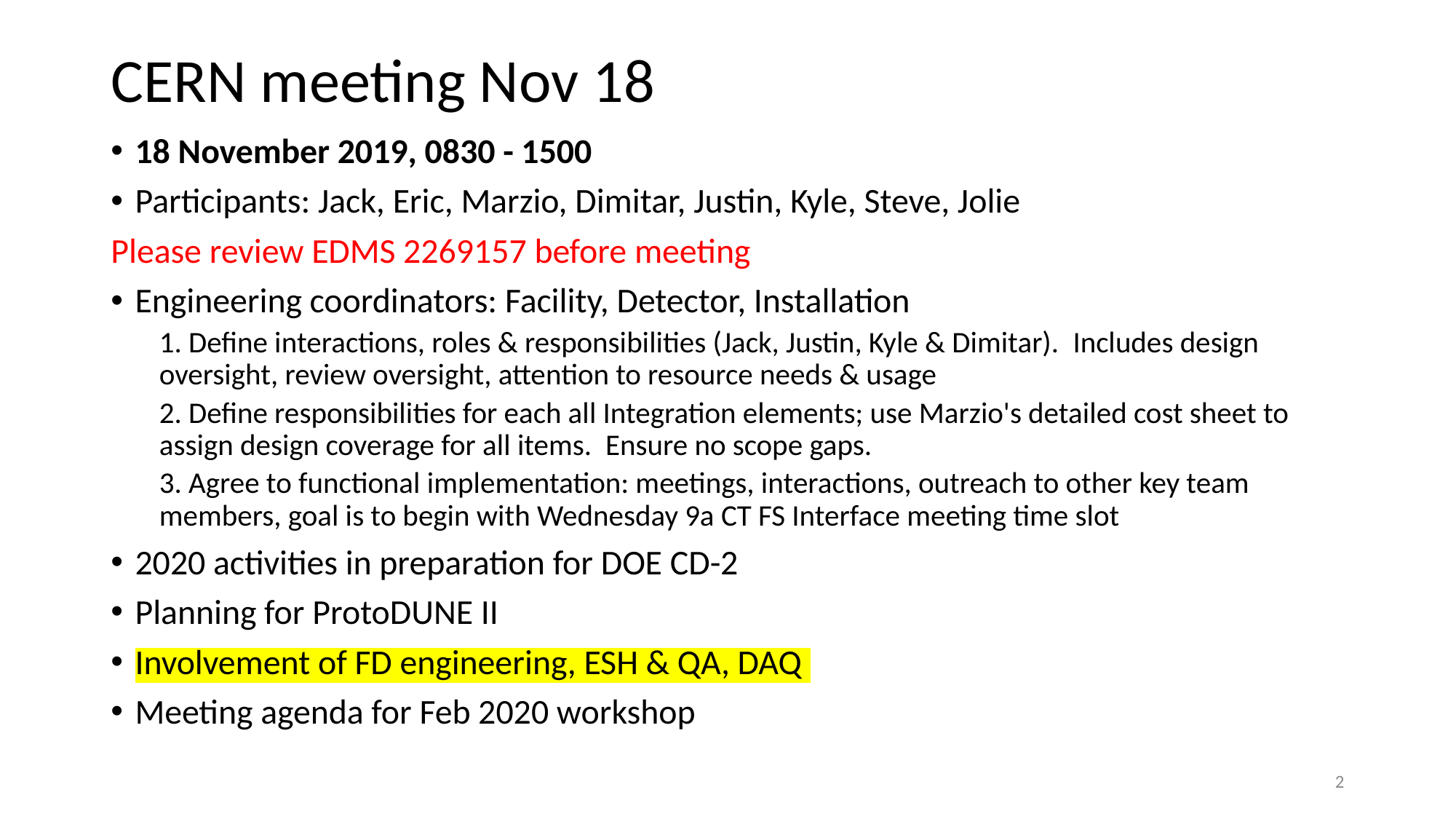

# CERN meeting Nov 18
18 November 2019, 0830 - 1500
Participants: Jack, Eric, Marzio, Dimitar, Justin, Kyle, Steve, Jolie
Please review EDMS 2269157 before meeting
Engineering coordinators: Facility, Detector, Installation
1. Define interactions, roles & responsibilities (Jack, Justin, Kyle & Dimitar).  Includes design oversight, review oversight, attention to resource needs & usage
2. Define responsibilities for each all Integration elements; use Marzio's detailed cost sheet to assign design coverage for all items.  Ensure no scope gaps.
3. Agree to functional implementation: meetings, interactions, outreach to other key team members, goal is to begin with Wednesday 9a CT FS Interface meeting time slot
2020 activities in preparation for DOE CD-2
Planning for ProtoDUNE II
Involvement of FD engineering, ESH & QA, DAQ
Meeting agenda for Feb 2020 workshop

2